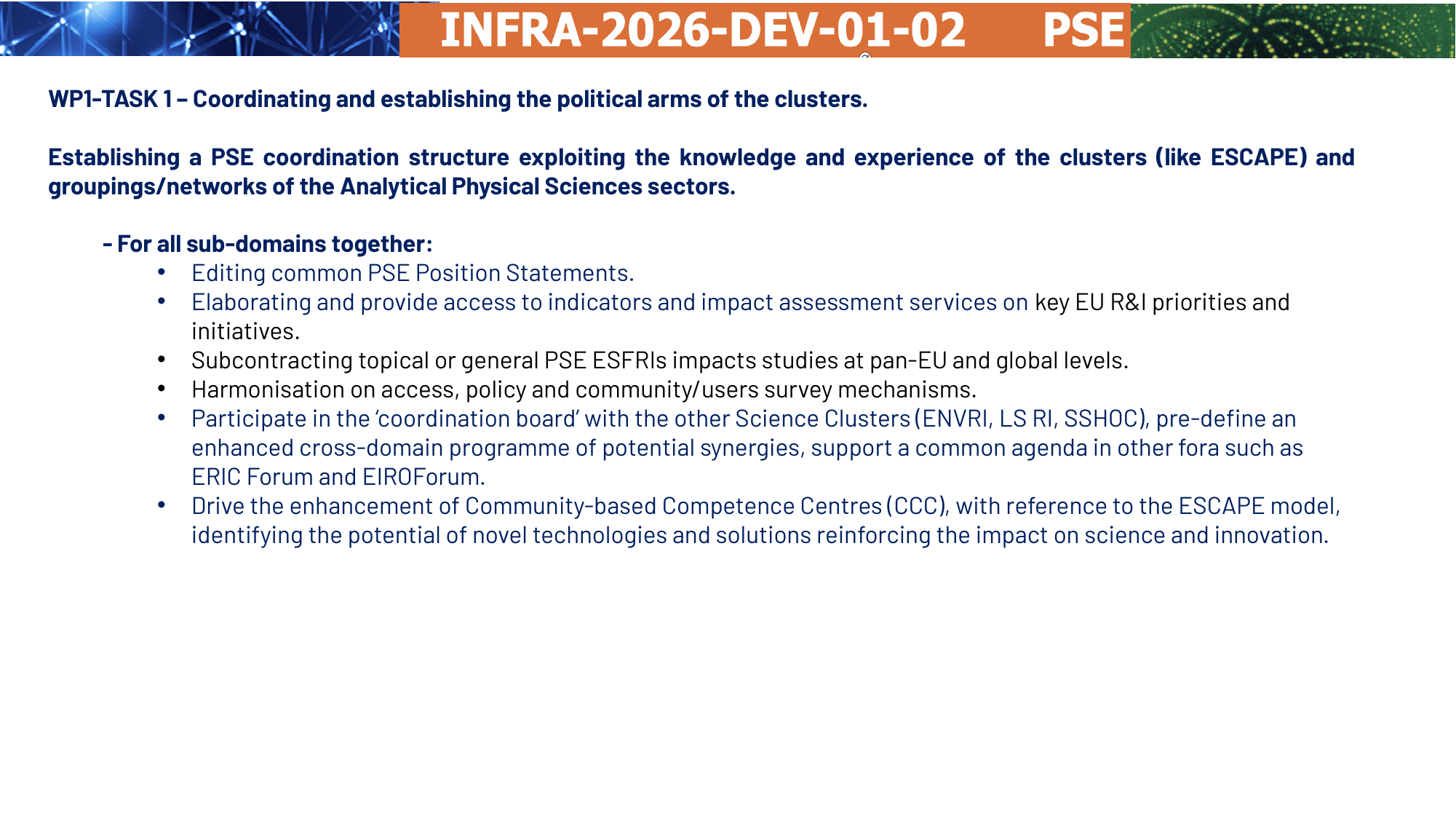

WP1-TASK 1 – Coordinating and establishing the political arms of the clusters.

Establishing a PSE coordination structure exploiting the knowledge and experience of the clusters (like ESCAPE) and groupings/networks of the Analytical Physical Sciences sectors.

- For all sub-domains together:
Editing common PSE Position Statements.
Elaborating and provide access to indicators and impact assessment services on key EU R&I priorities and initiatives.
Subcontracting topical or general PSE ESFRIs impacts studies at pan-EU and global levels.
Harmonisation on access, policy and community/users survey mechanisms.
Participate in the ‘coordination board’ with the other Science Clusters (ENVRI, LS RI, SSHOC), pre-define an enhanced cross-domain programme of potential synergies, support a common agenda in other fora such as ERIC Forum and EIROForum.
Drive the enhancement of Community-based Competence Centres (CCC), with reference to the ESCAPE model, identifying the potential of novel technologies and solutions reinforcing the impact on science and innovation.